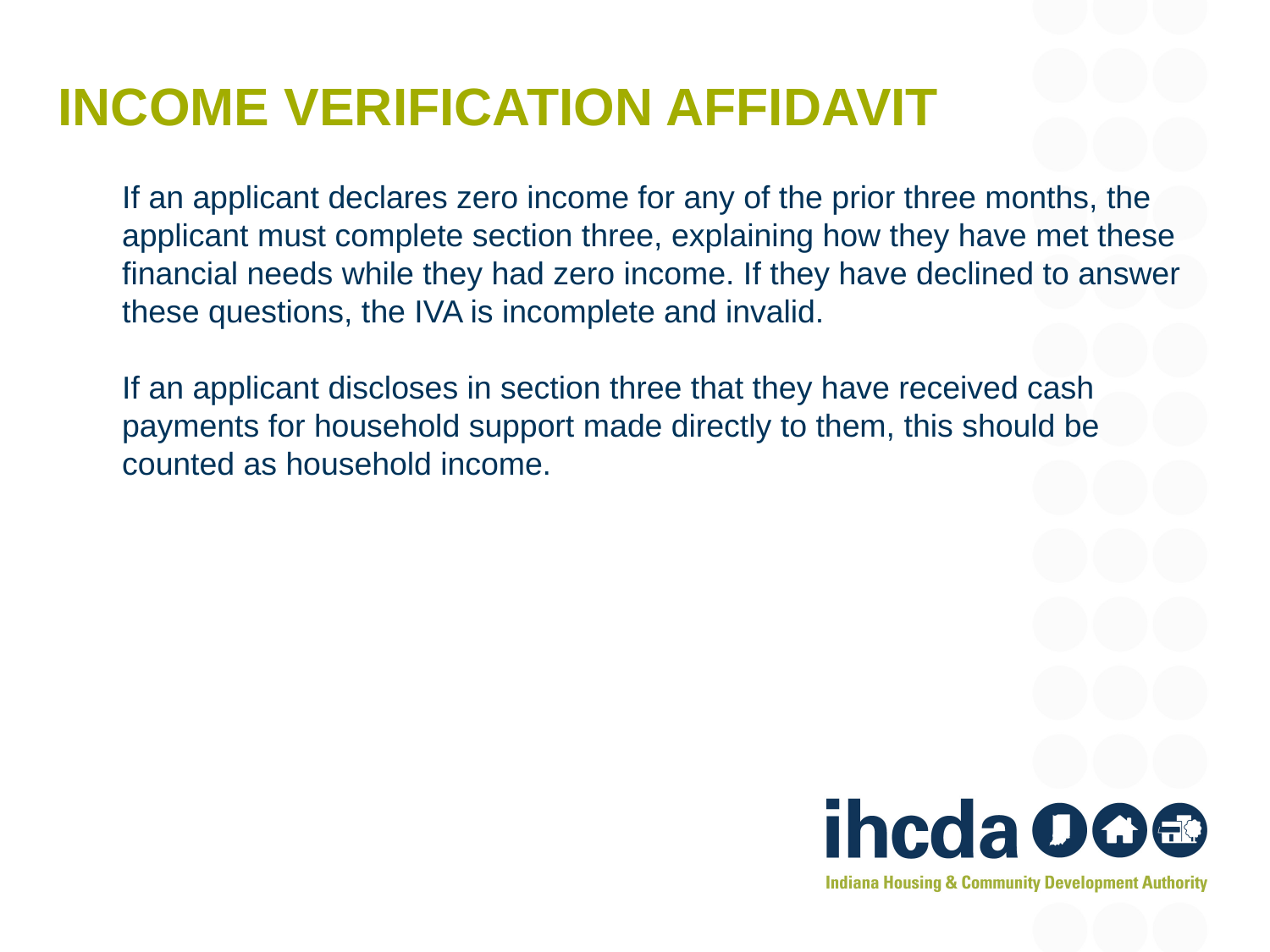

# Income Verification Affidavit
If an applicant declares zero income for any of the prior three months, the applicant must complete section three, explaining how they have met these financial needs while they had zero income. If they have declined to answer these questions, the IVA is incomplete and invalid.

If an applicant discloses in section three that they have received cash payments for household support made directly to them, this should be counted as household income.